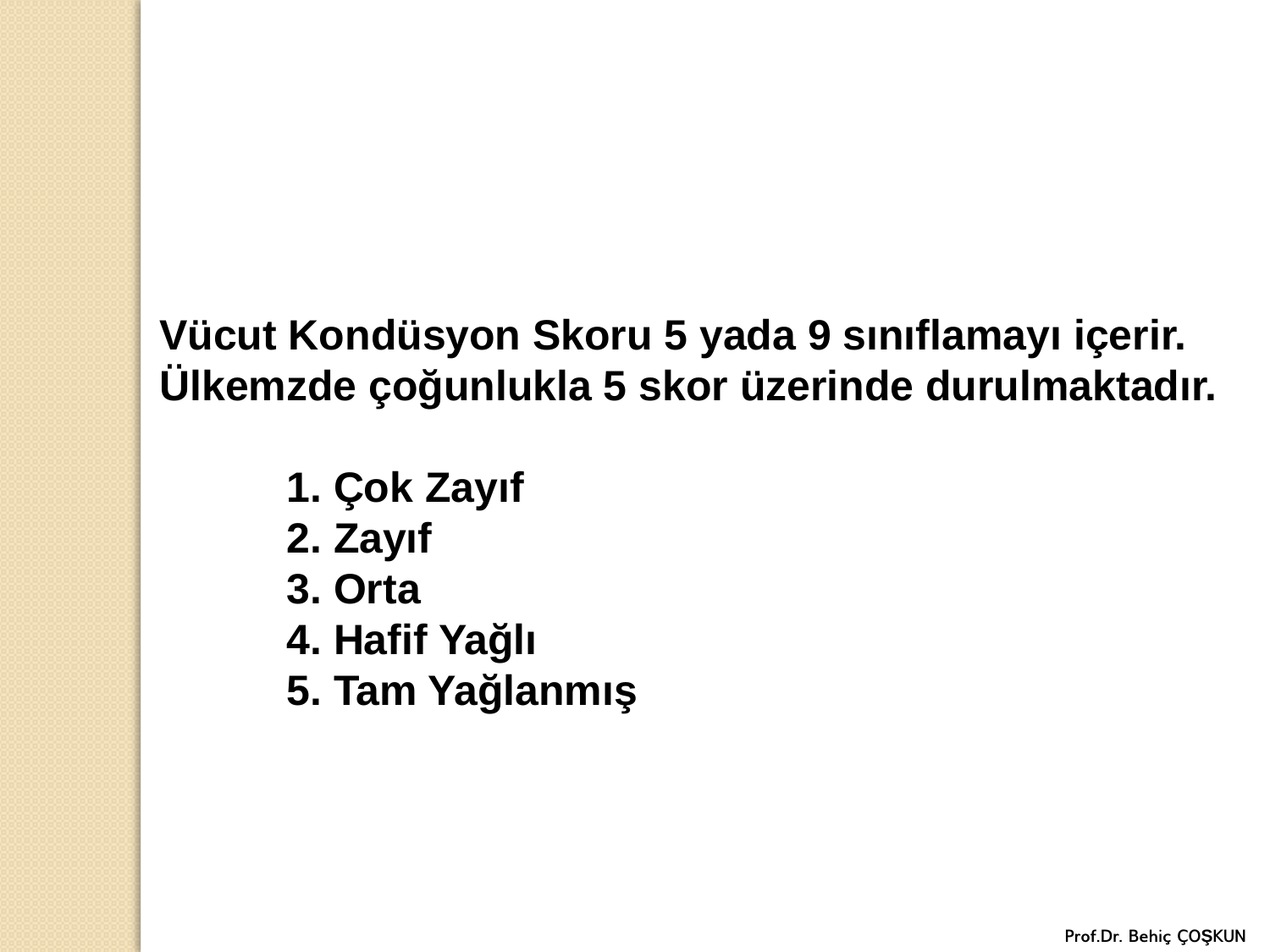

Vücut Kondüsyon Skoru 5 yada 9 sınıflamayı içerir.
Ülkemzde çoğunlukla 5 skor üzerinde durulmaktadır.

	1. Çok Zayıf
	2. Zayıf
	3. Orta
	4. Hafif Yağlı
	5. Tam Yağlanmış
Prof.Dr. Behiç ÇOŞKUN